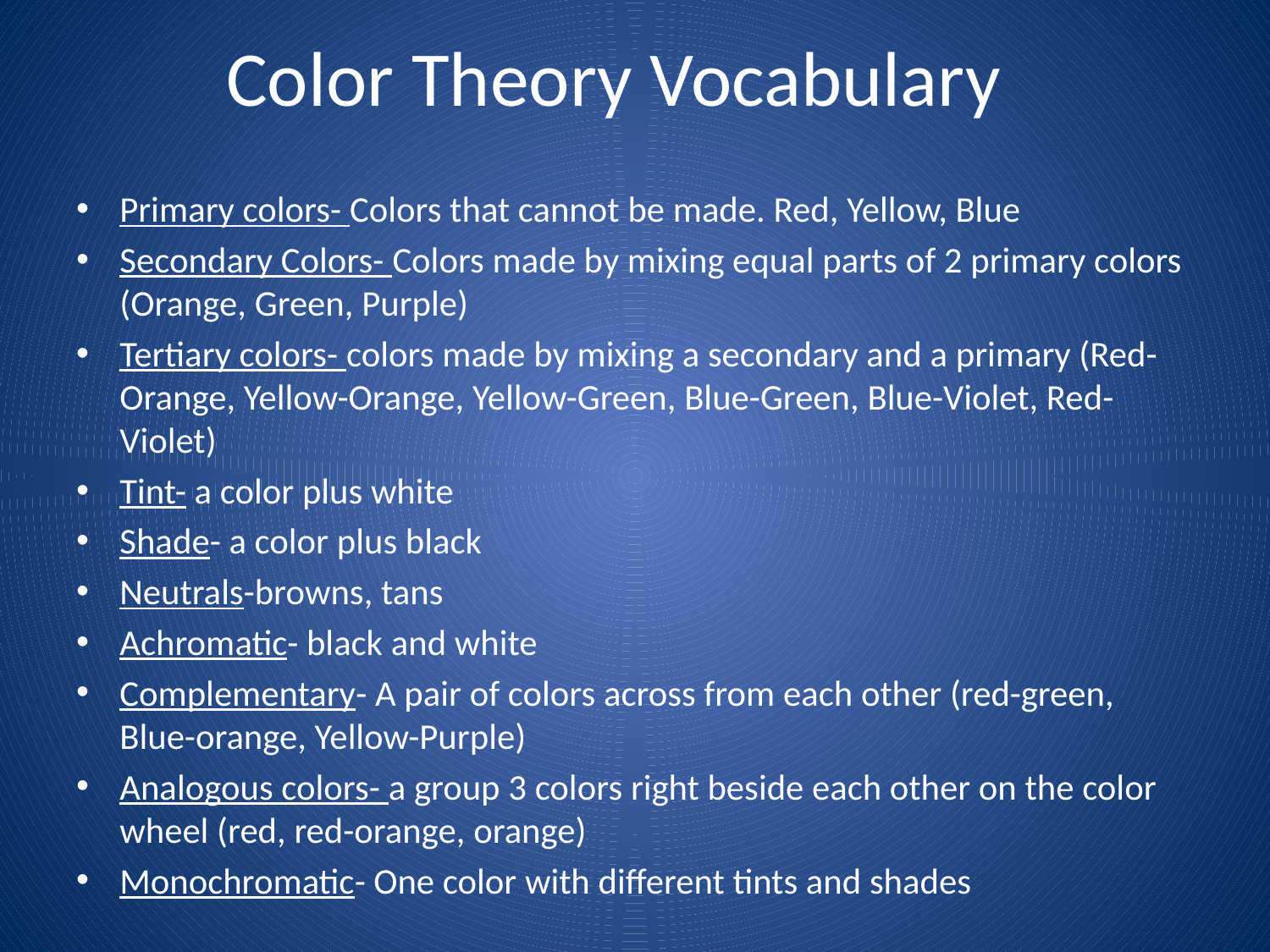

# Color Theory Vocabulary
Primary colors- Colors that cannot be made. Red, Yellow, Blue
Secondary Colors- Colors made by mixing equal parts of 2 primary colors (Orange, Green, Purple)
Tertiary colors- colors made by mixing a secondary and a primary (Red-Orange, Yellow-Orange, Yellow-Green, Blue-Green, Blue-Violet, Red-Violet)
Tint- a color plus white
Shade- a color plus black
Neutrals-browns, tans
Achromatic- black and white
Complementary- A pair of colors across from each other (red-green, Blue-orange, Yellow-Purple)
Analogous colors- a group 3 colors right beside each other on the color wheel (red, red-orange, orange)
Monochromatic- One color with different tints and shades